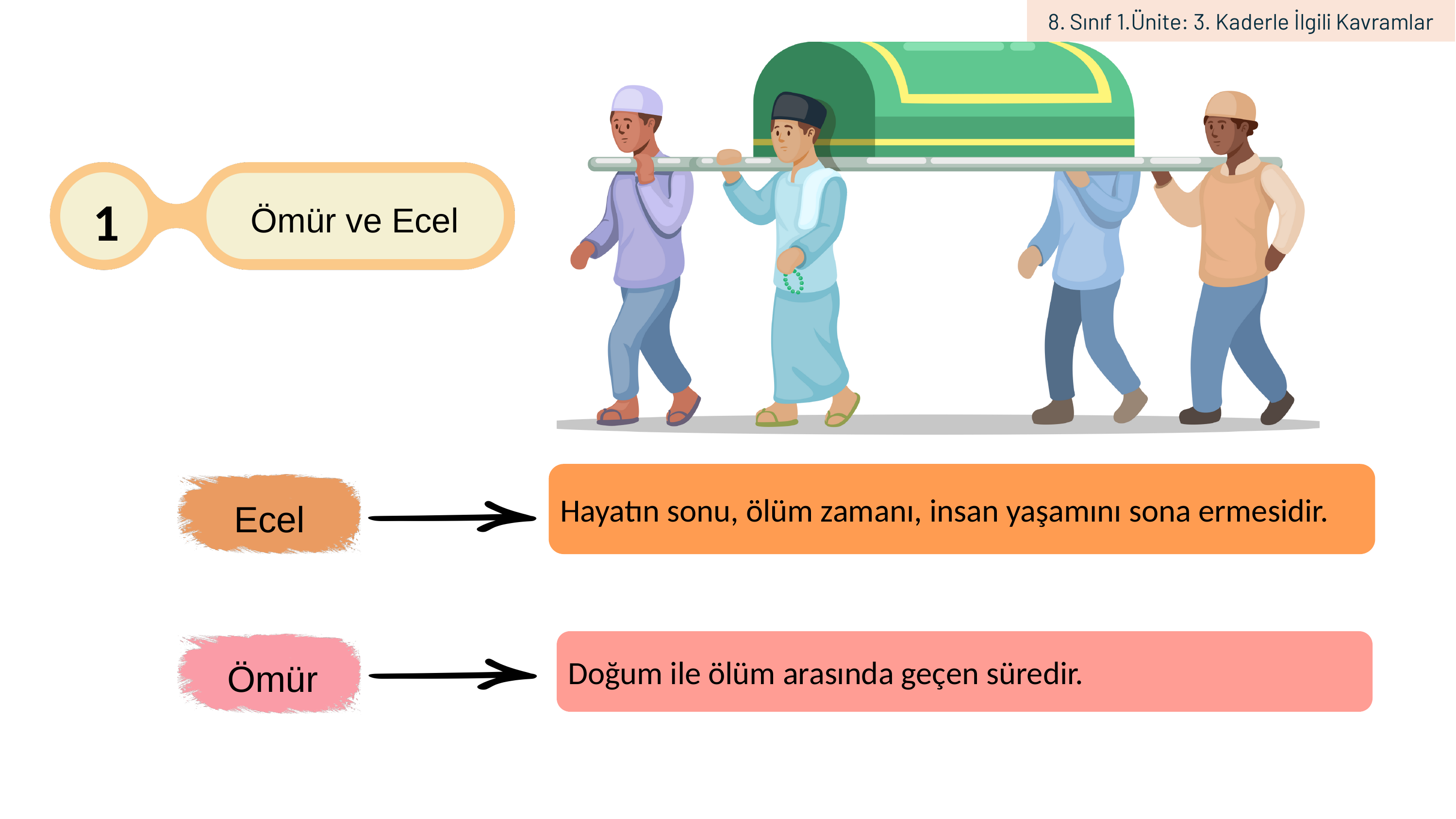

1
Ömür ve Ecel
Hayatın sonu, ölüm zamanı, insan yaşamını sona ermesidir.

Ecel

Doğum ile ölüm arasında geçen süredir.

Ömür